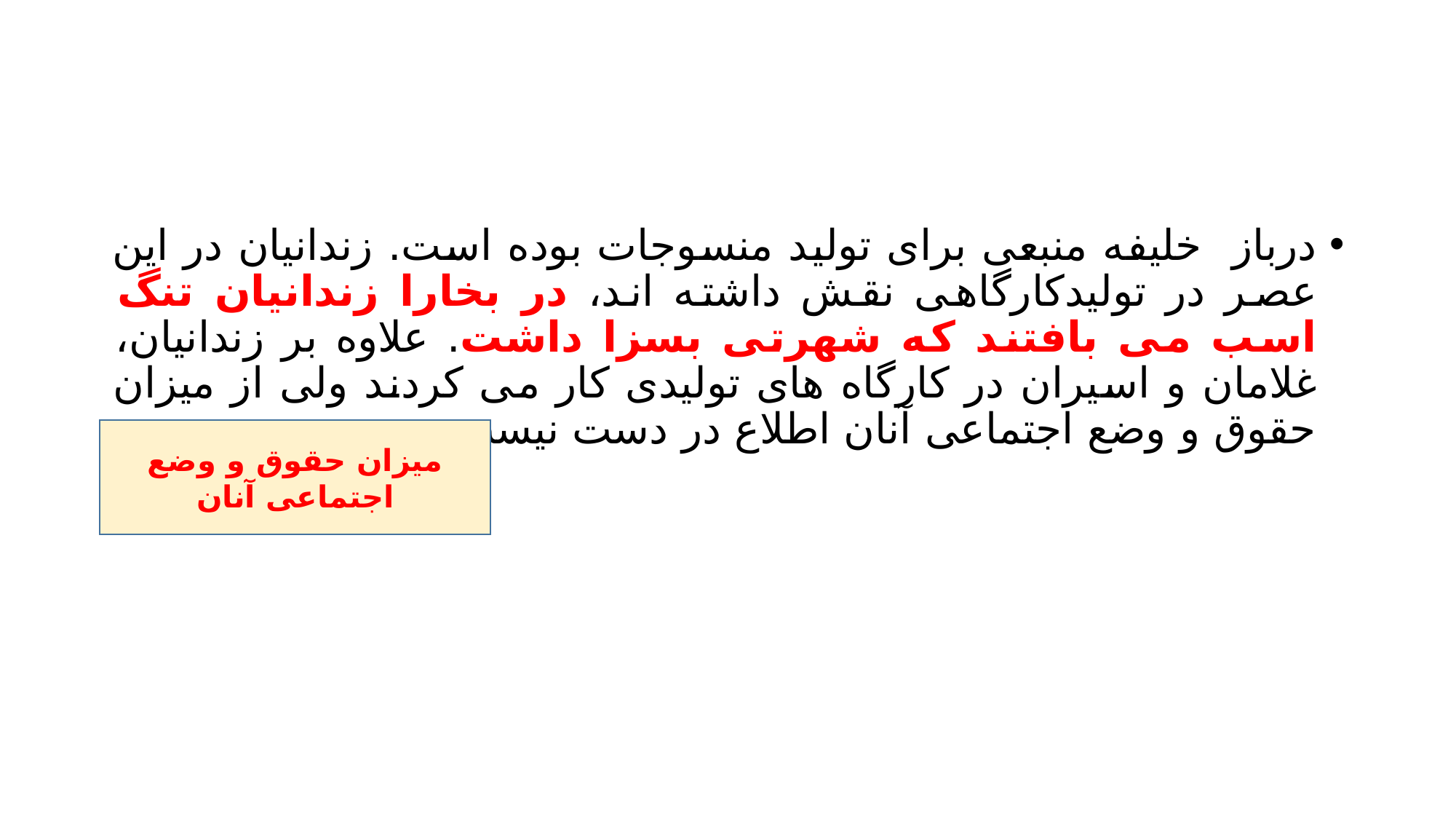

#
درباز  خلیفه منبعی برای تولید منسوجات بوده است. زندانیان در این عصر در تولیدکارگاهی نقش داشته اند، در بخارا زندانیان تنگ اسب می بافتند که شهرتی بسزا داشت. علاوه بر زندانیان، غلامان و اسیران در کارگاه های تولیدی کار می کردند ولی از میزان حقوق و وضع اجتماعی آنان اطلاع در دست نیست.
میزان حقوق و وضع اجتماعی آنان